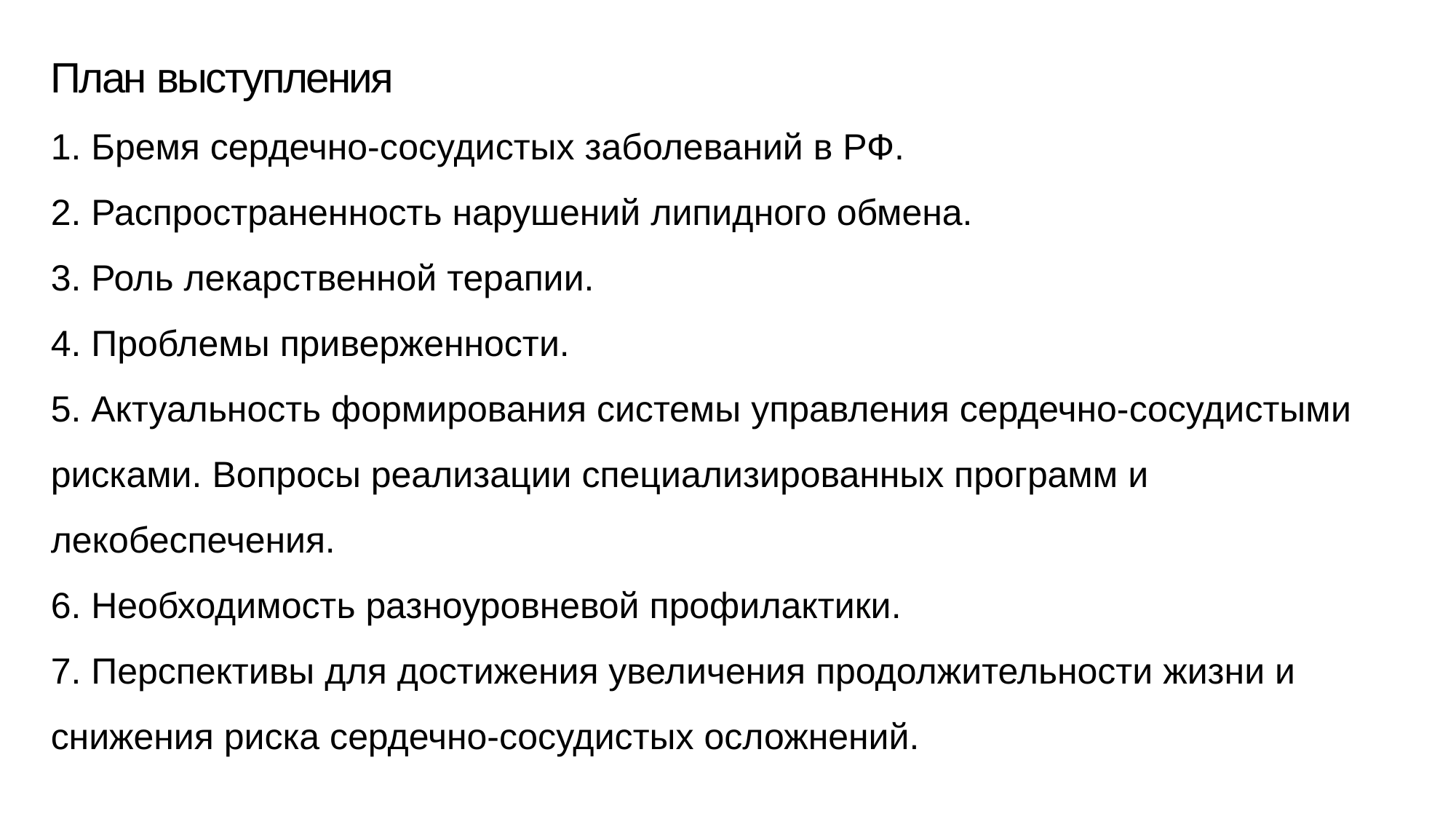

План выступления
1. Бремя сердечно-сосудистых заболеваний в РФ.
2. Распространенность нарушений липидного обмена.
3. Роль лекарственной терапии.
4. Проблемы приверженности.
5. Актуальность формирования системы управления сердечно-сосудистыми рисками. Вопросы реализации специализированных программ и лекобеспечения.
6. Необходимость разноуровневой профилактики.
7. Перспективы для достижения увеличения продолжительности жизни и снижения риска сердечно-сосудистых осложнений.